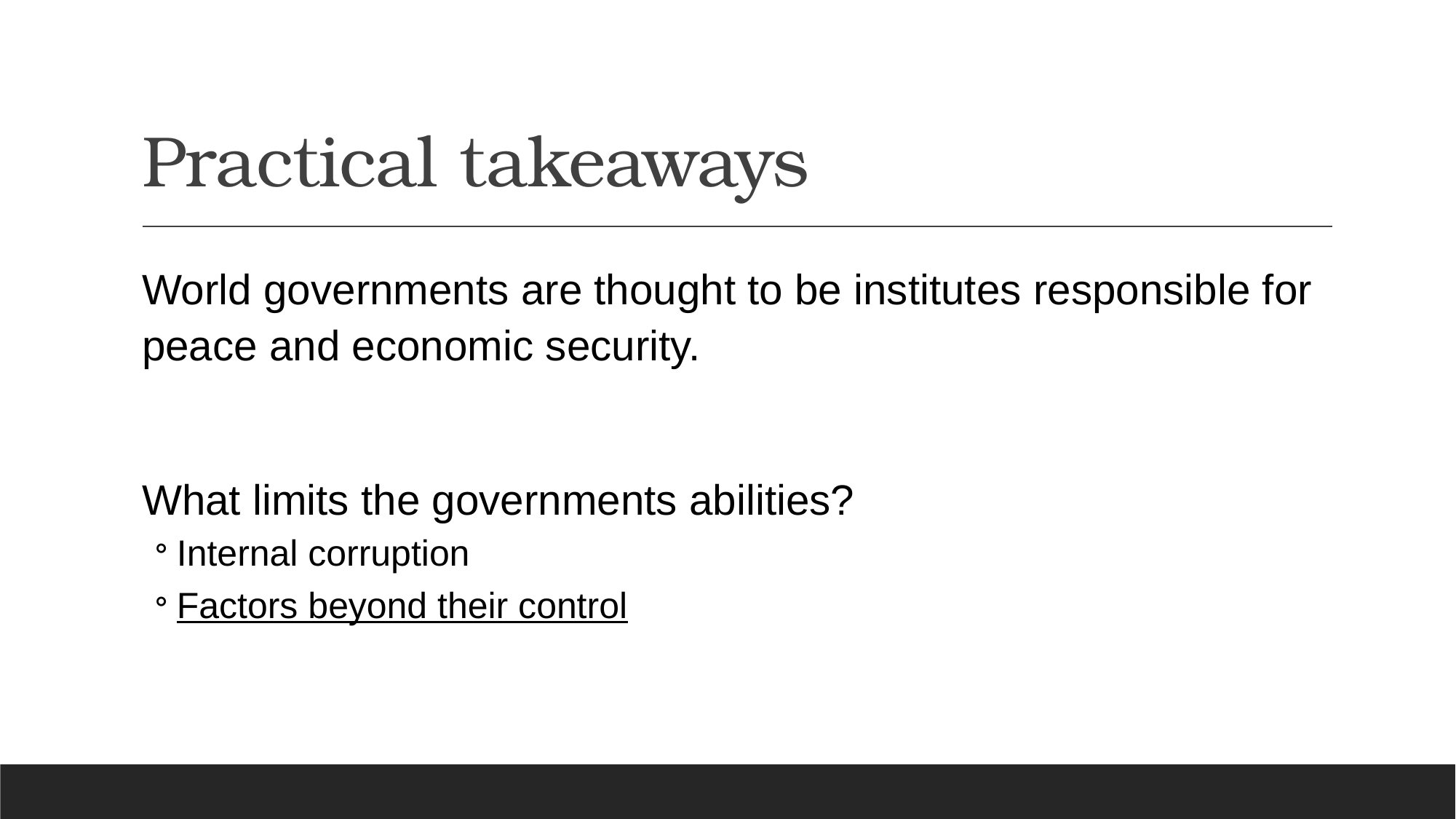

# Practical takeaways
World governments are thought to be institutes responsible for peace and economic security.

What limits the governments abilities?
Internal corruption
Factors beyond their control